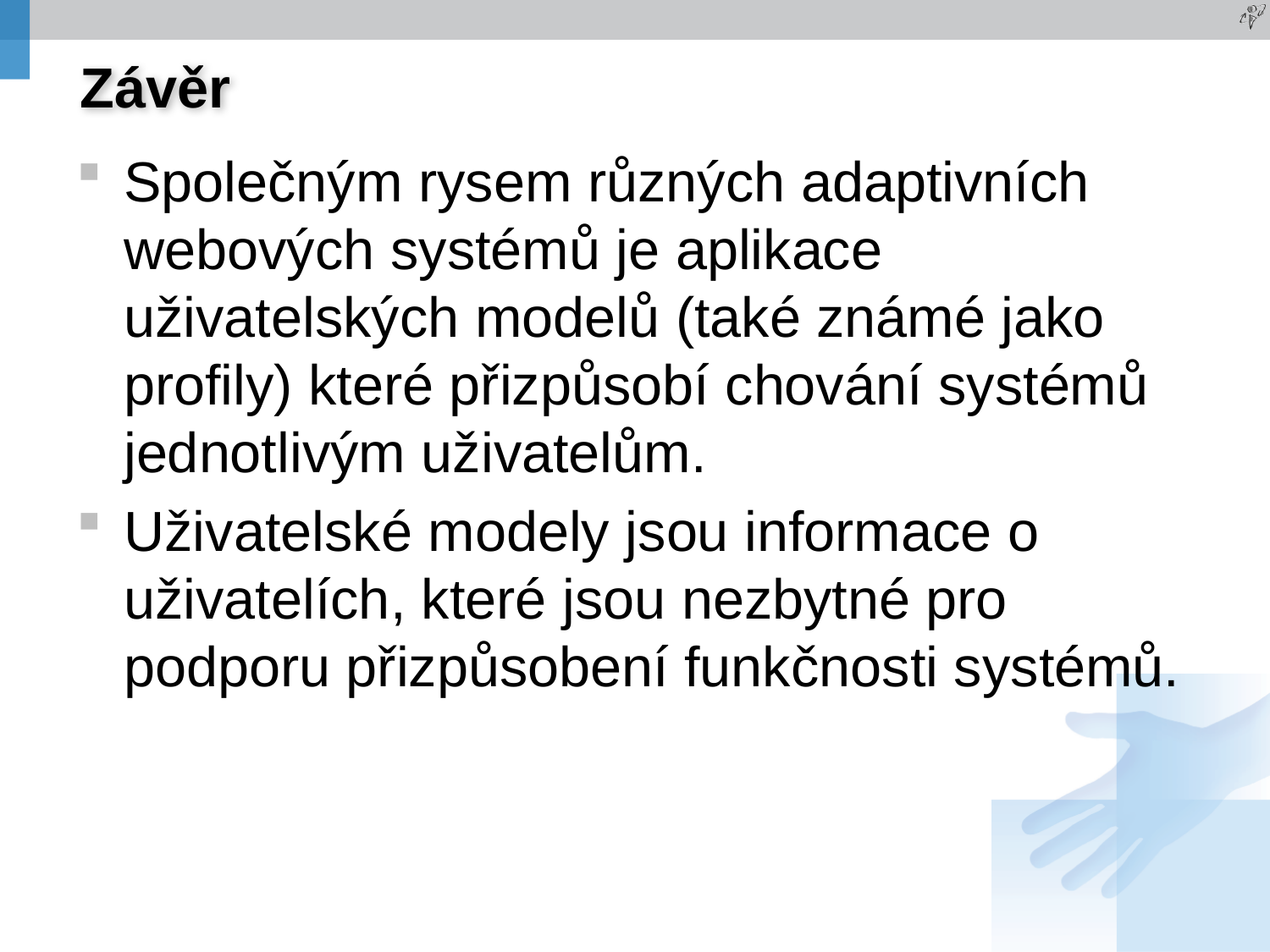

# Závěr
Společným rysem různých adaptivních webových systémů je aplikace uživatelských modelů (také známé jako profily) které přizpůsobí chování systémů jednotlivým uživatelům.
Uživatelské modely jsou informace o uživatelích, které jsou nezbytné pro podporu přizpůsobení funkčnosti systémů.